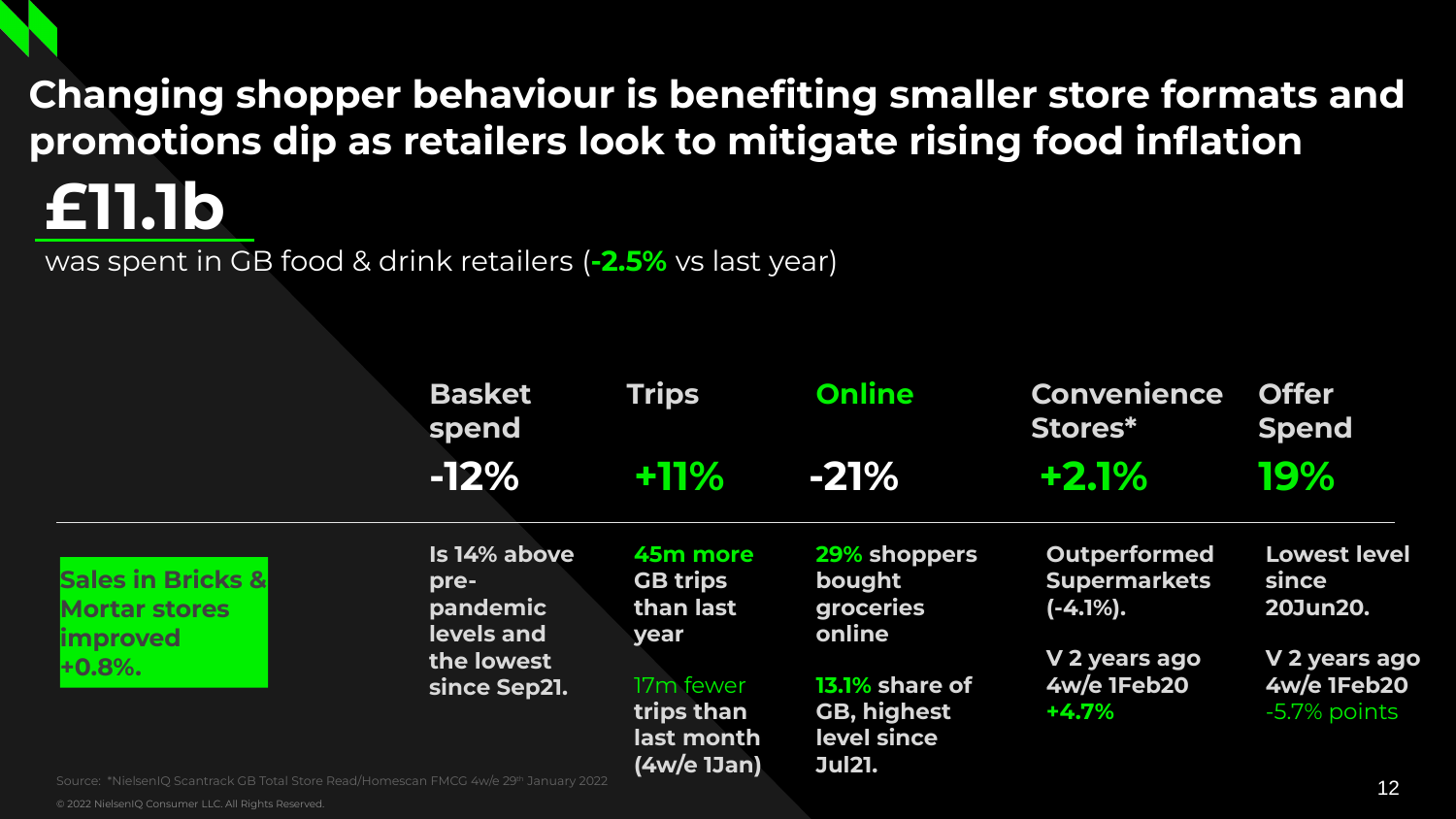

# Changing shopper behaviour is benefiting smaller store formats and promotions dip as retailers look to mitigate rising food inflation
£11.1b
was spent in GB food & drink retailers (-2.5% vs last year)
Basket spend
Trips
Online
Convenience Stores*
Offer Spend
-12%
+11%
-21%
+2.1%
19%
29% shoppers bought groceries online
13.1% share of GB, highest level since Jul21.

Lowest level since 20Jun20.
V 2 years ago 4w/e 1Feb20 -5.7% points

Is 14% above pre-pandemic levels and the lowest since Sep21.
45m more GB trips than last year
17m fewer trips than last month (4w/e 1Jan)
Outperformed Supermarkets (-4.1%).
V 2 years ago 4w/e 1Feb20 +4.7%
Sales in Bricks & Mortar stores improved +0.8%.

Source:  *NielsenIQ Scantrack GB Total Store Read/Homescan FMCG 4w/e 29th January 2022